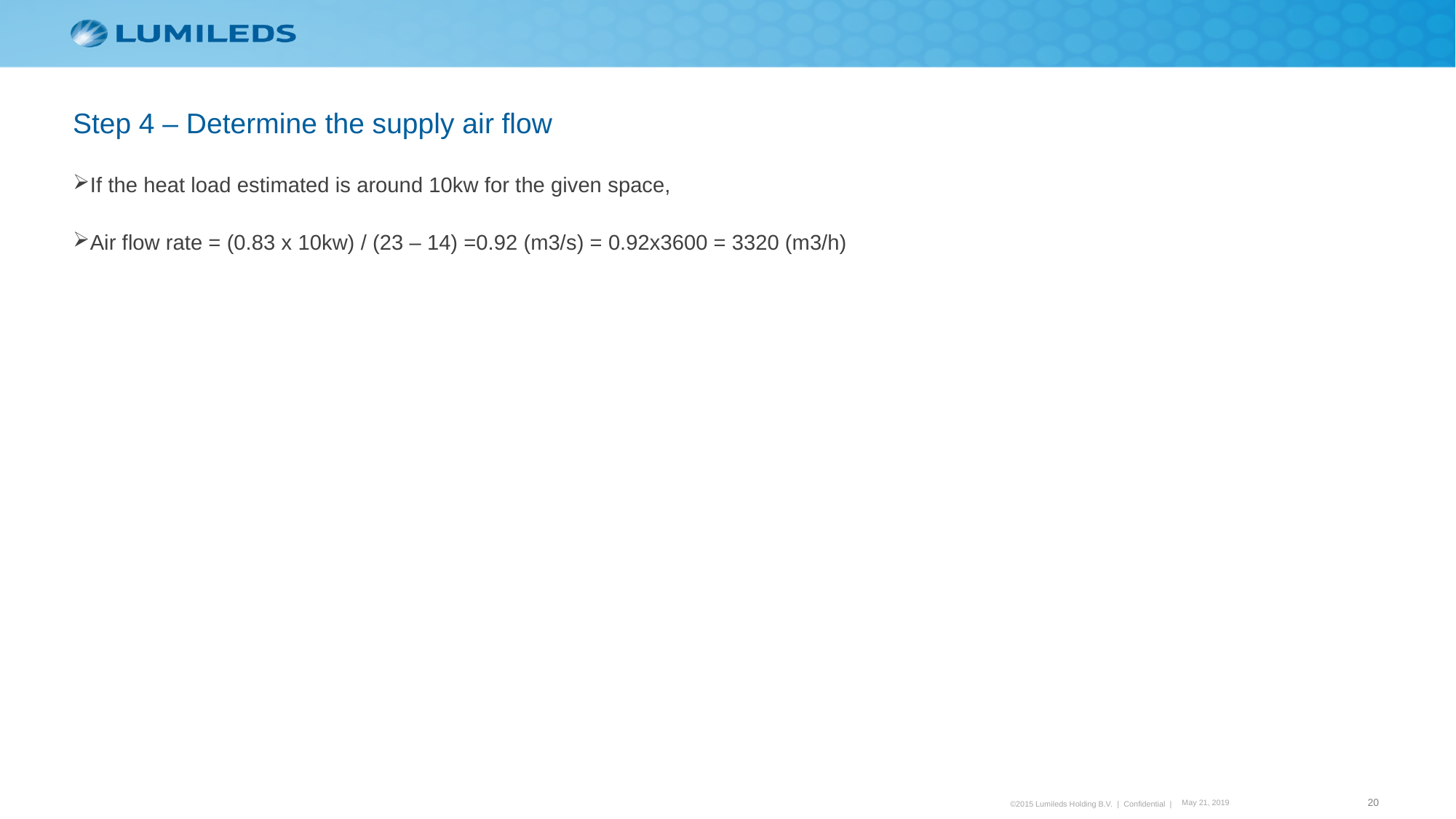

Step 4 – Determine the supply air flow
If the heat load estimated is around 10kw for the given space,

Air flow rate = (0.83 x 10kw) / (23 – 14) =0.92 (m3/s) = 0.92x3600 = 3320 (m3/h)